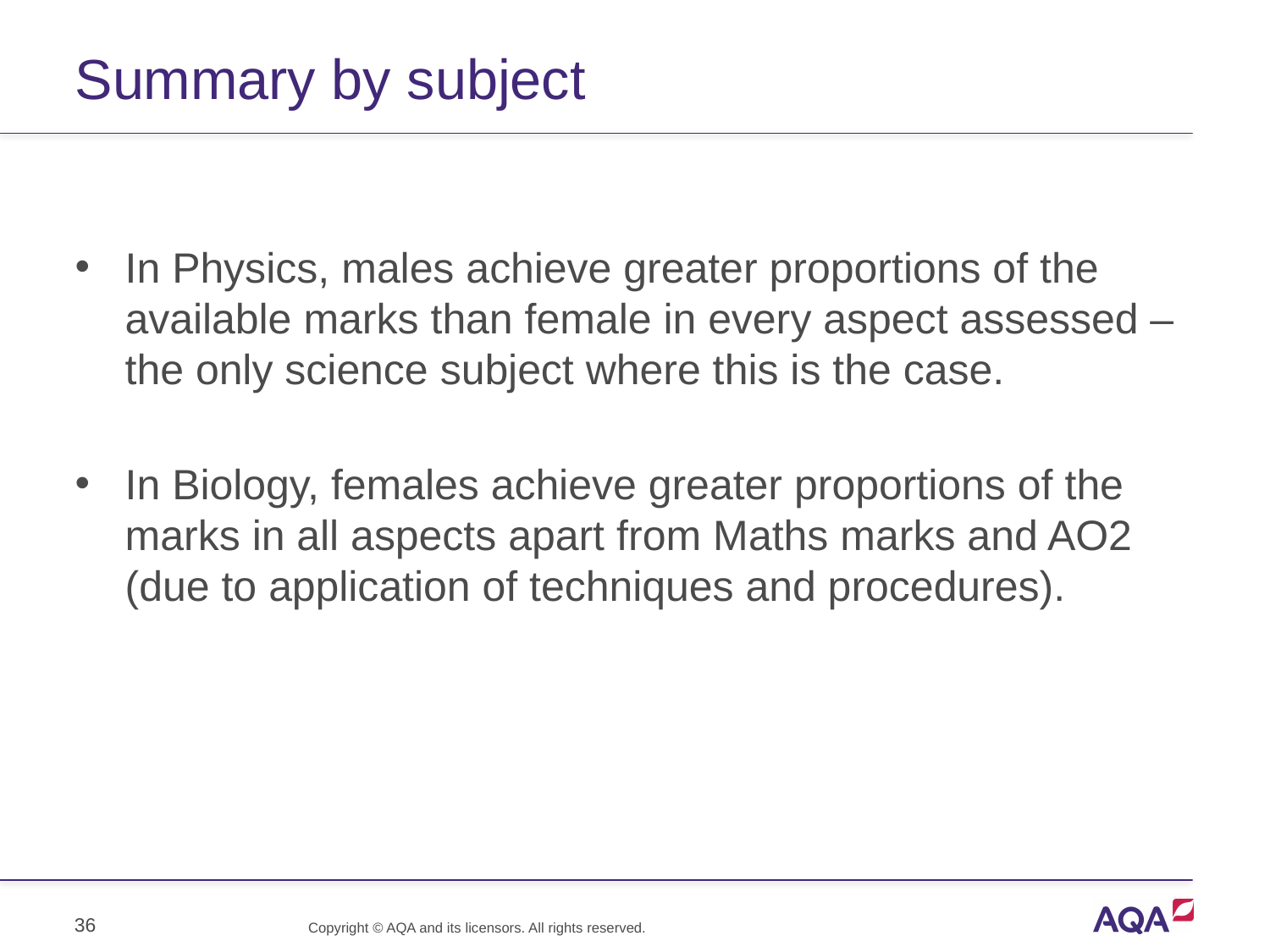

# Summary by subject
In Physics, males achieve greater proportions of the available marks than female in every aspect assessed – the only science subject where this is the case.

In Biology, females achieve greater proportions of the marks in all aspects apart from Maths marks and AO2 (due to application of techniques and procedures).

36
Copyright © AQA and its licensors. All rights reserved.